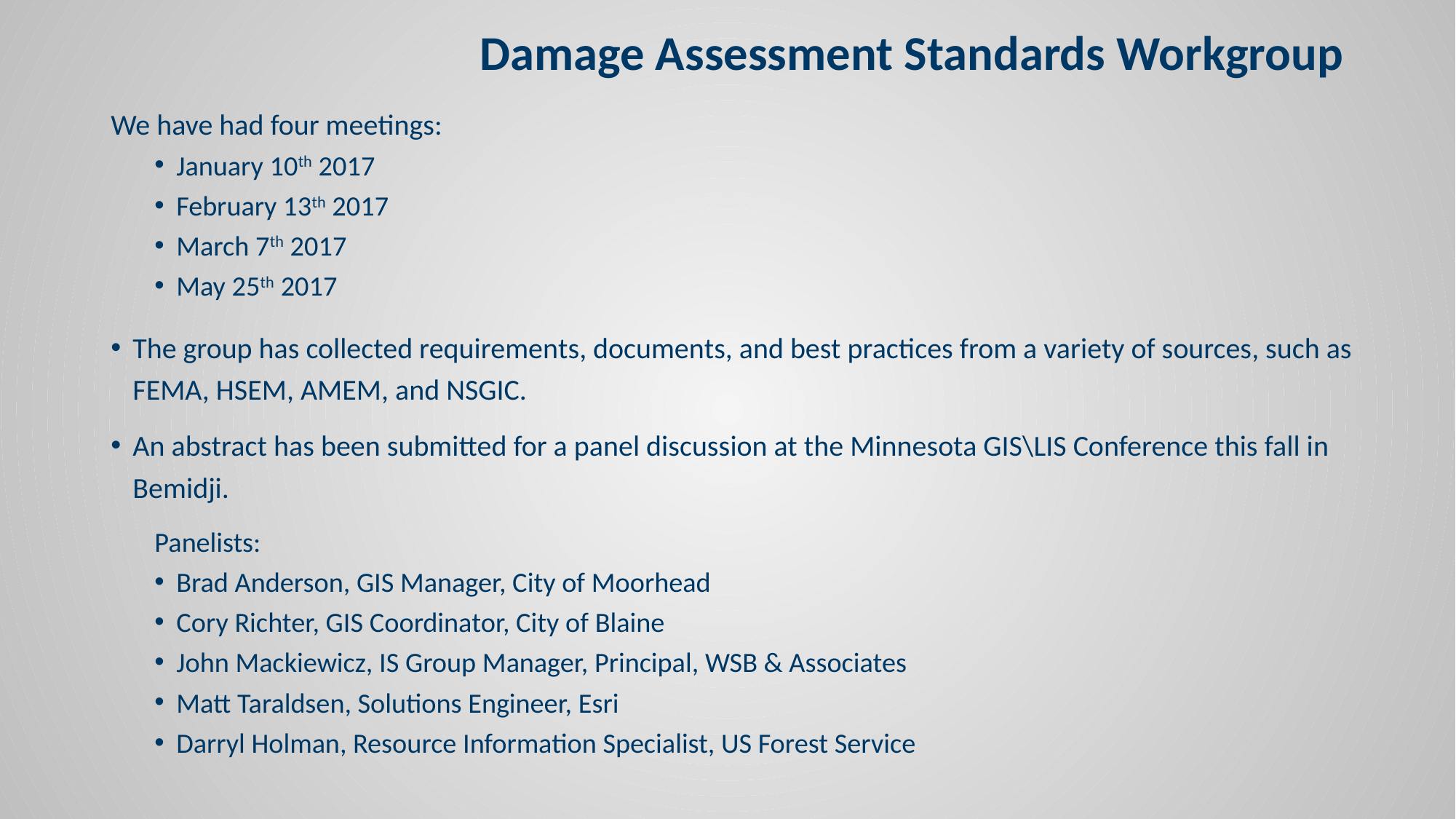

# Damage Assessment Standards Workgroup
We have had four meetings:
January 10th 2017
February 13th 2017
March 7th 2017
May 25th 2017

The group has collected requirements, documents, and best practices from a variety of sources, such as FEMA, HSEM, AMEM, and NSGIC.

An abstract has been submitted for a panel discussion at the Minnesota GIS\LIS Conference this fall in Bemidji.

Panelists:
Brad Anderson, GIS Manager, City of Moorhead
Cory Richter, GIS Coordinator, City of Blaine
John Mackiewicz, IS Group Manager, Principal, WSB & Associates
Matt Taraldsen, Solutions Engineer, Esri
Darryl Holman, Resource Information Specialist, US Forest Service